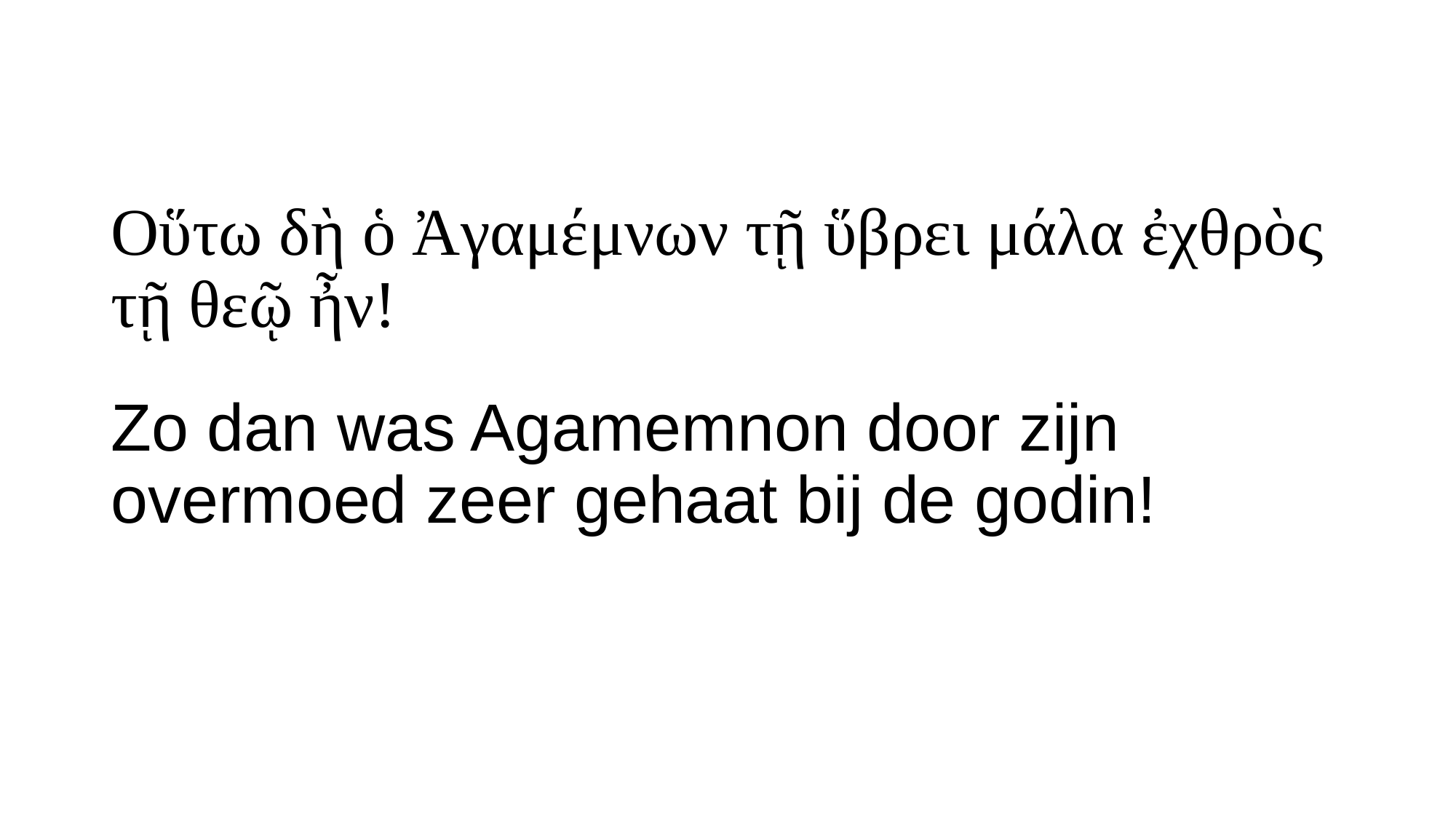

# Οὕτω δὴ ὁ Ἀγαμέμνων τῇ ὕβρει μάλα ἐχθρὸς τῇ θεῷ ἦν!
Zo dan was Agamemnon door zijn overmoed zeer gehaat bij de godin!